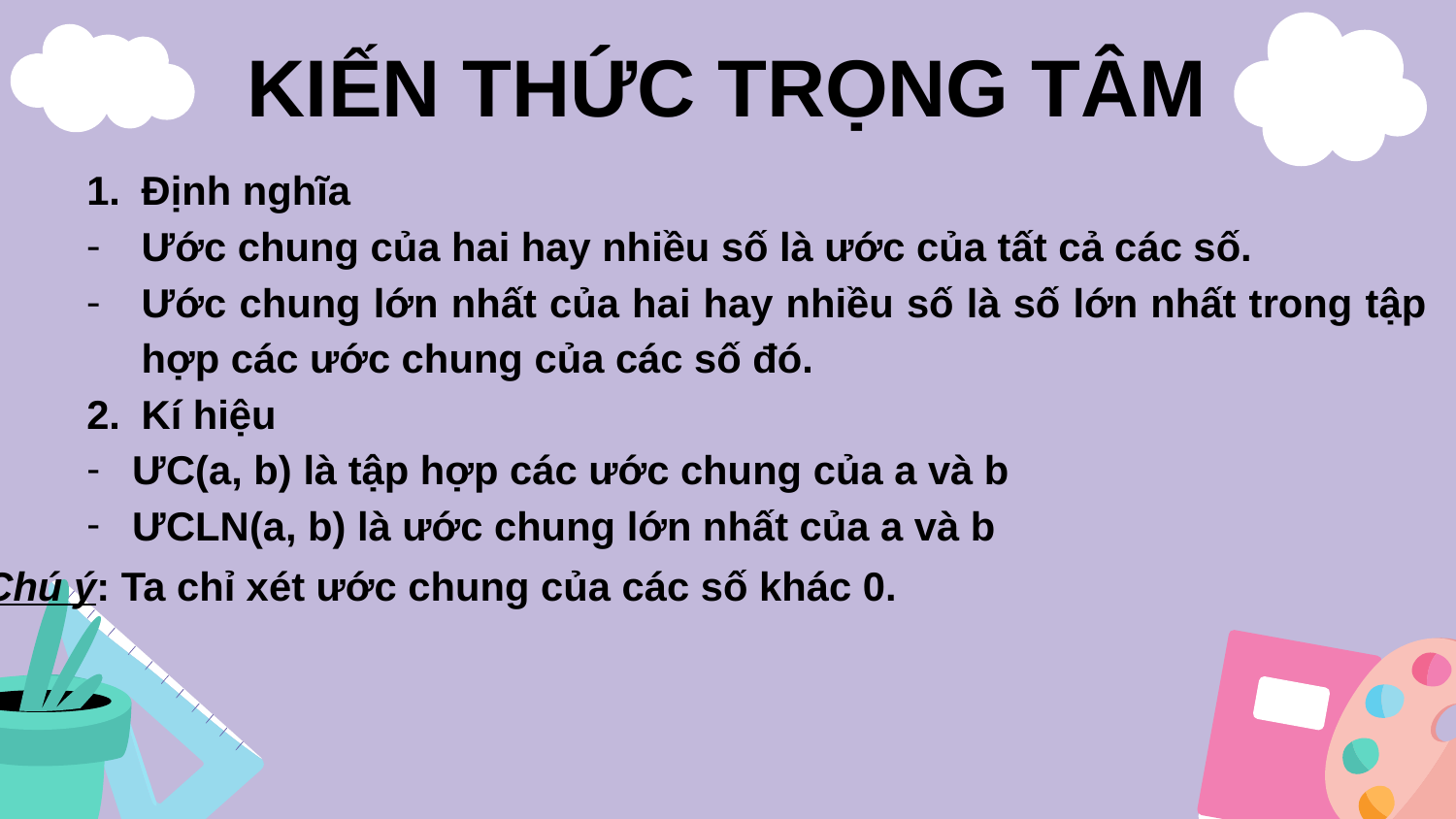

# KIẾN THỨC TRỌNG TÂM
Định nghĩa
Ước chung của hai hay nhiều số là ước của tất cả các số.
Ước chung lớn nhất của hai hay nhiều số là số lớn nhất trong tập hợp các ước chung của các số đó.
Kí hiệu
ƯC(a, b) là tập hợp các ước chung của a và b
ƯCLN(a, b) là ước chung lớn nhất của a và b
*Chú ý: Ta chỉ xét ước chung của các số khác 0.